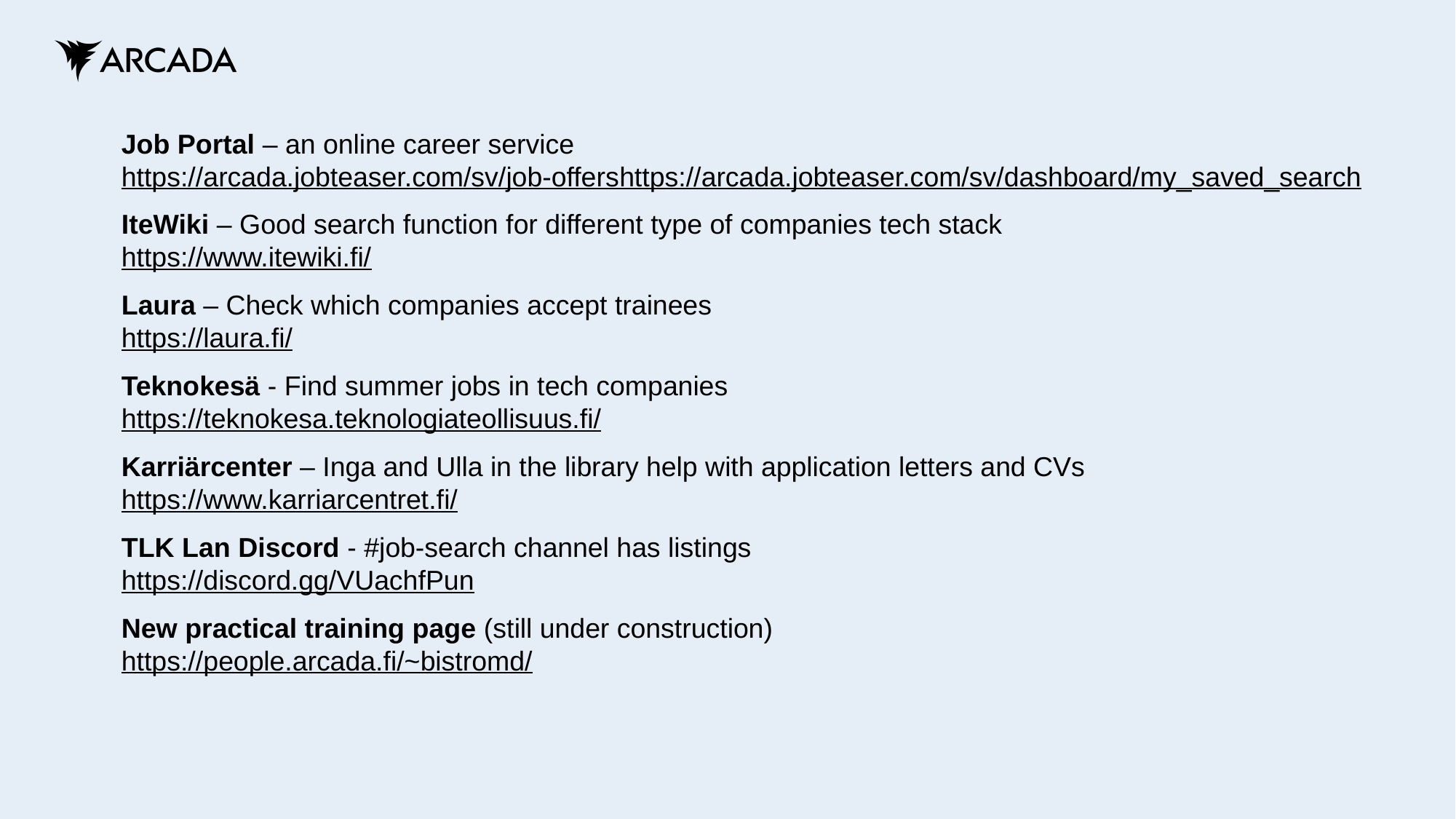

Job Portal – an online career service
https://arcada.jobteaser.com/sv/job-offers
https://arcada.jobteaser.com/sv/dashboard/my_saved_search
IteWiki – Good search function for different type of companies tech stack
https://www.itewiki.fi/
Laura – Check which companies accept trainees
https://laura.fi/
Teknokesä - Find summer jobs in tech companies
https://teknokesa.teknologiateollisuus.fi/
Karriärcenter – Inga and Ulla in the library help with application letters and CVs
https://www.karriarcentret.fi/
TLK Lan Discord - #job-search channel has listings
https://discord.gg/VUachfPun
New practical training page (still under construction)
https://people.arcada.fi/~bistromd/